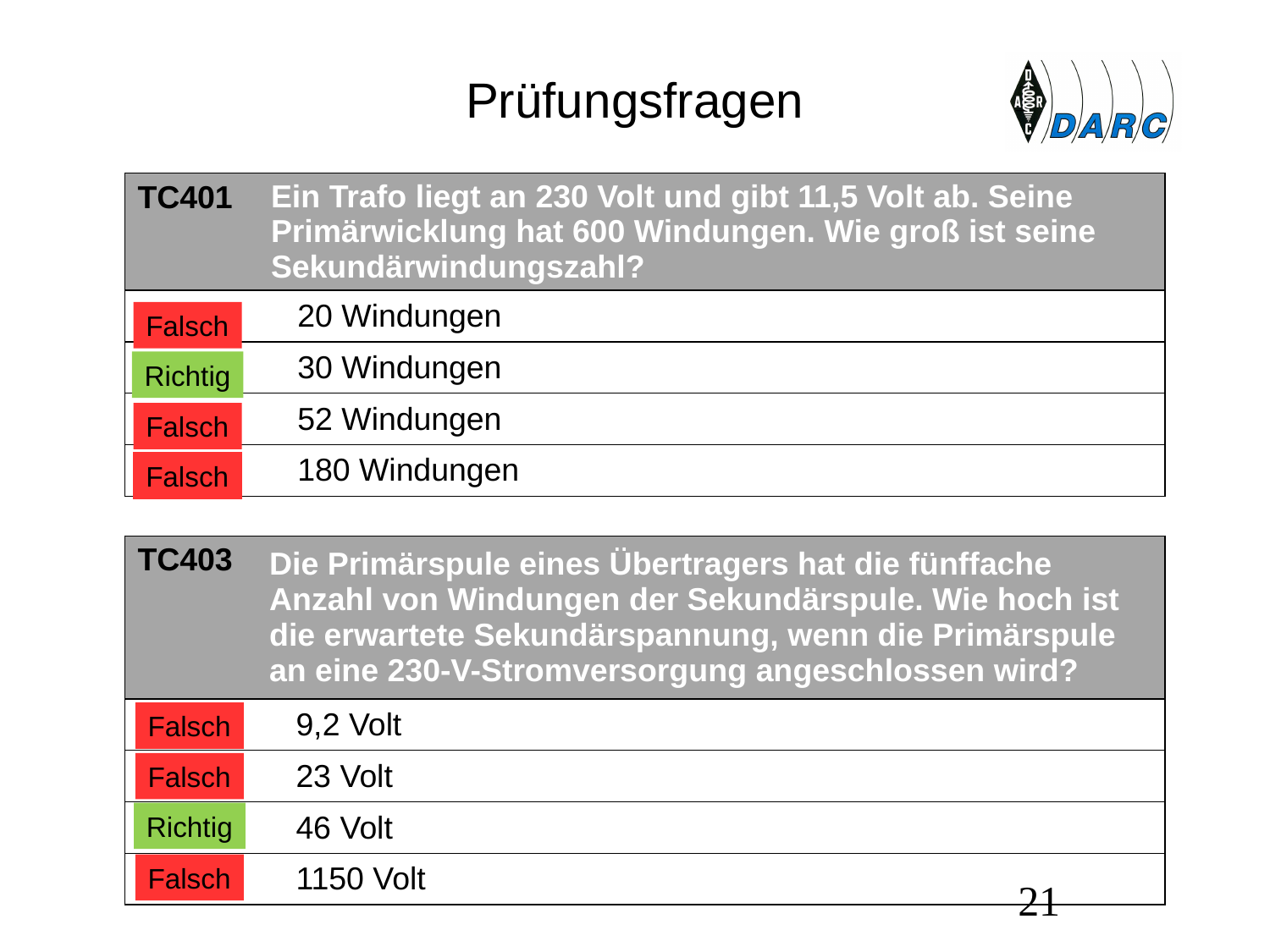

# Prüfungsfragen
| TC401 | Ein Trafo liegt an 230 Volt und gibt 11,5 Volt ab. Seine Primärwicklung hat 600 Windungen. Wie groß ist seine Sekundärwindungszahl? |
| --- | --- |
| A | 20 Windungen |
| B | 30 Windungen |
| C | 52 Windungen |
| D | 180 Windungen |
Falsch

Richtig

Falsch

Falsch

| TC403 | Die Primärspule eines Übertragers hat die fünffache Anzahl von Windungen der Sekundärspule. Wie hoch ist die erwartete Sekundärspannung, wenn die Primärspule an eine 230-V-Stromversorgung angeschlossen wird? |
| --- | --- |
| A | 9,2 Volt |
| B | 23 Volt |
| C | 46 Volt |
| D | 1150 Volt |
Falsch

Falsch

Richtig

Falsch

21